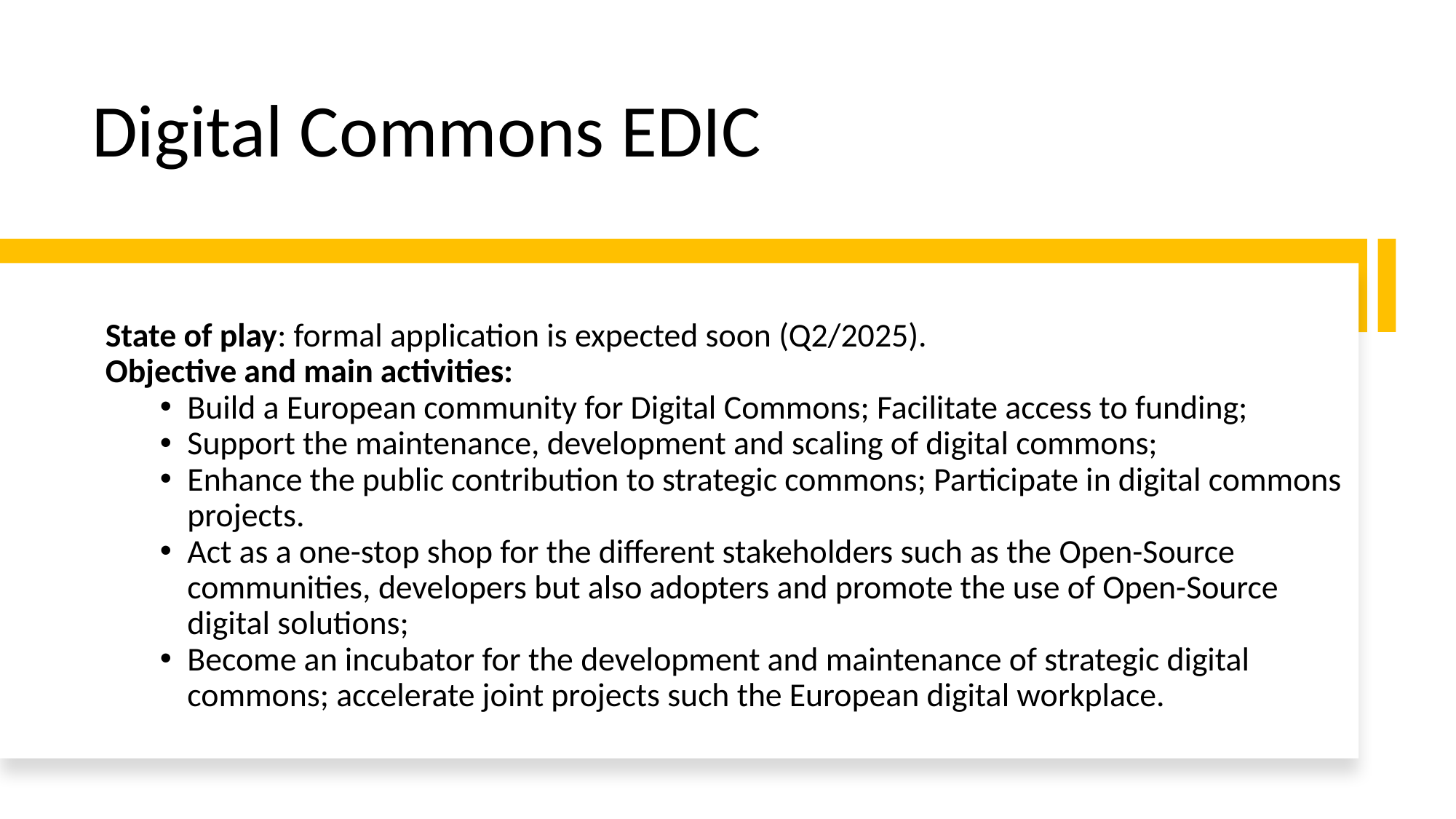

# Digital Commons EDIC

State of play: formal application is expected soon (Q2/2025).
Objective and main activities:
Build a European community for Digital Commons; Facilitate access to funding;
Support the maintenance, development and scaling of digital commons;
Enhance the public contribution to strategic commons; Participate in digital commons projects.
Act as a one-stop shop for the different stakeholders such as the Open-Source communities, developers but also adopters and promote the use of Open-Source digital solutions;
Become an incubator for the development and maintenance of strategic digital commons; accelerate joint projects such the European digital workplace.